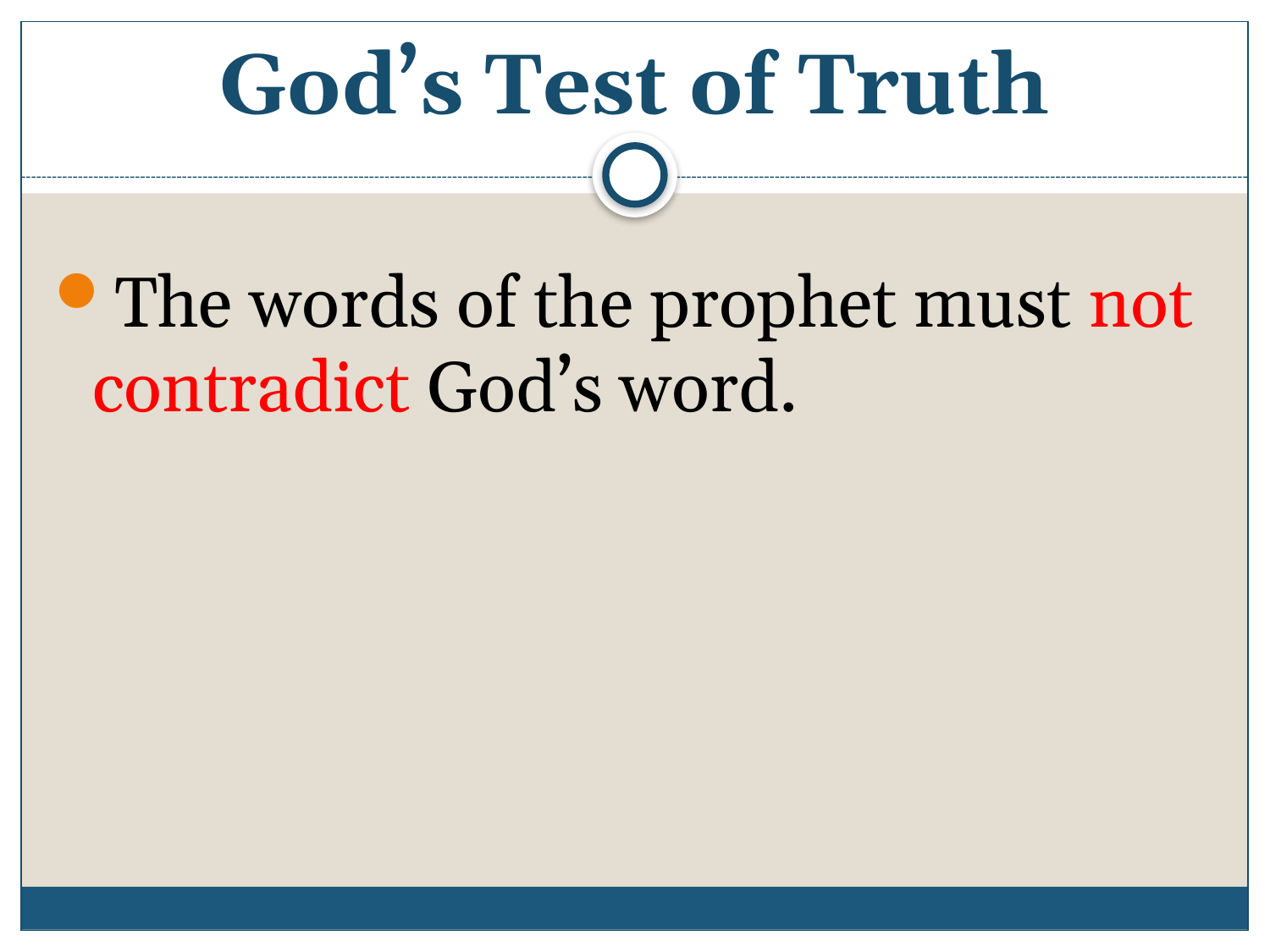

# God’s Test of Truth

The words of the prophet must not contradict God’s word.